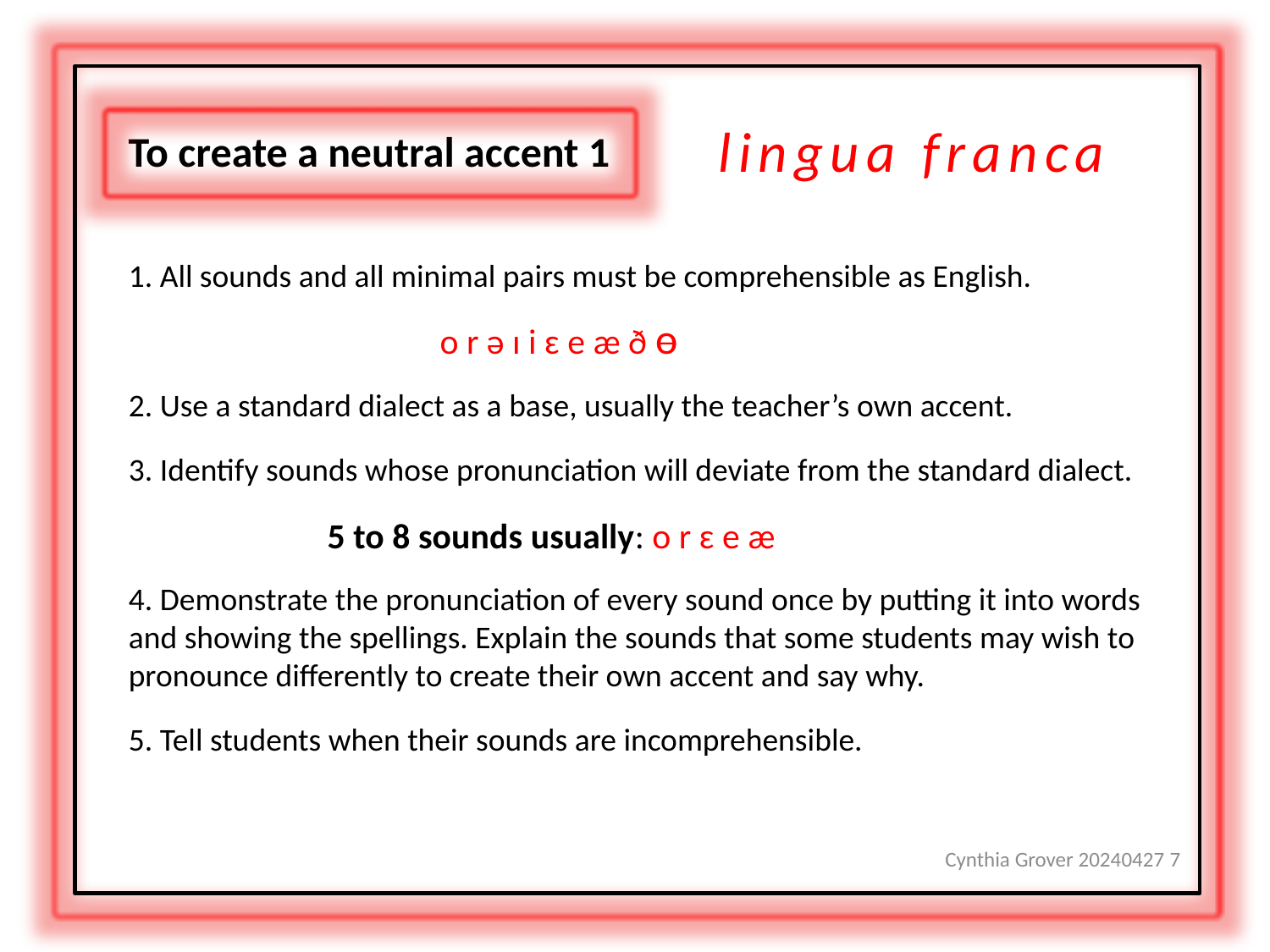

lingua franca
To create a neutral accent 1
1. All sounds and all minimal pairs must be comprehensible as English.

2. Use a standard dialect as a base, usually the teacher’s own accent.
3. Identify sounds whose pronunciation will deviate from the standard dialect.

4. Demonstrate the pronunciation of every sound once by putting it into words and showing the spellings. Explain the sounds that some students may wish to pronounce differently to create their own accent and say why.
5. Tell students when their sounds are incomprehensible.
o r ə ɪ i ɛ e æ ð ɵ
5 to 8 sounds usually: o r ɛ e æ
Cynthia Grover 20240427 7